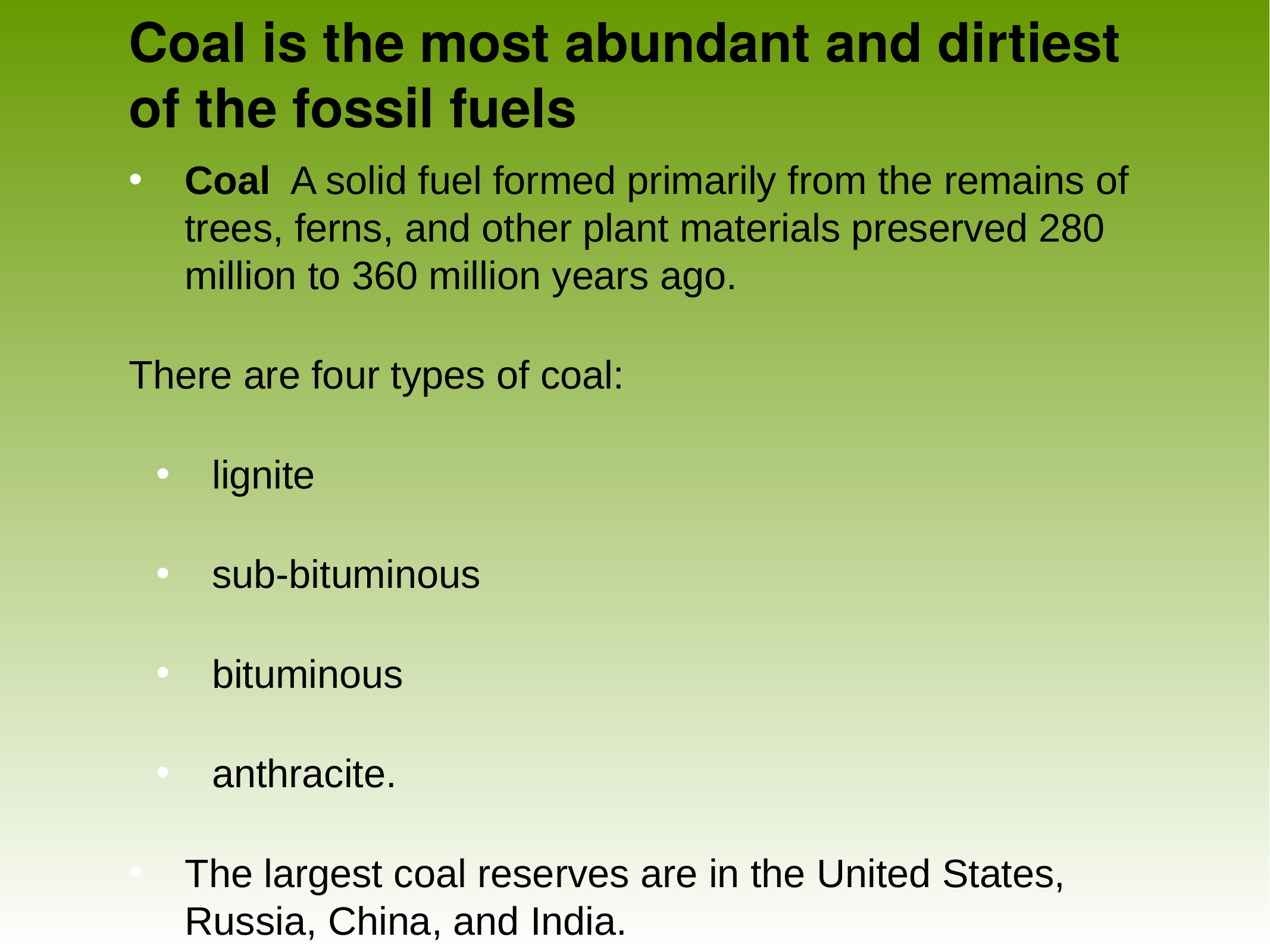

# Coal is the most abundant and dirtiest of the fossil fuels
Coal  A solid fuel formed primarily from the remains of trees, ferns, and other plant materials preserved 280 million to 360 million years ago.
There are four types of coal:
lignite
sub-bituminous
bituminous
anthracite.
The largest coal reserves are in the United States, Russia, China, and India.